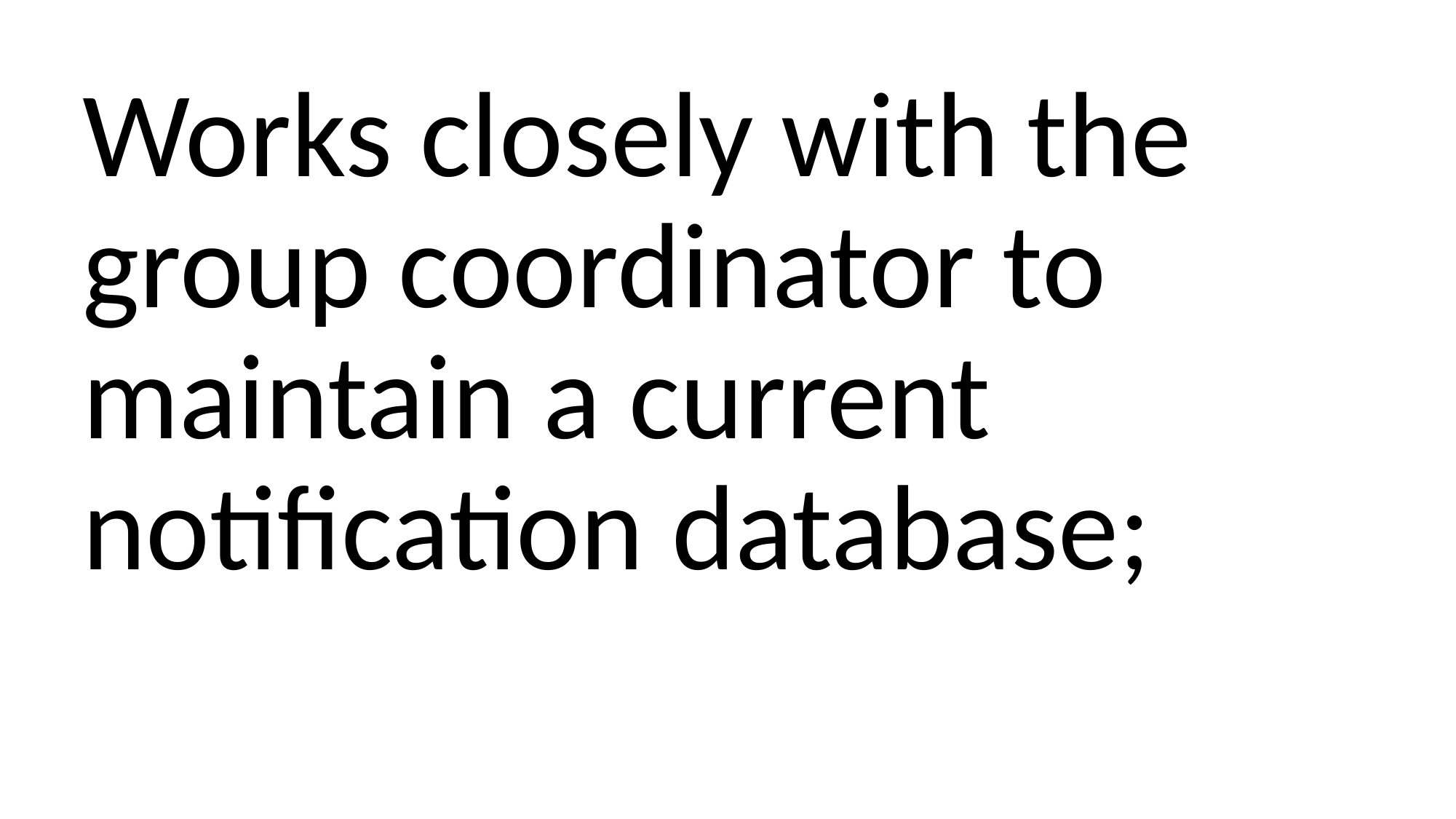

Works closely with the group coordinator to maintain a current notification database;